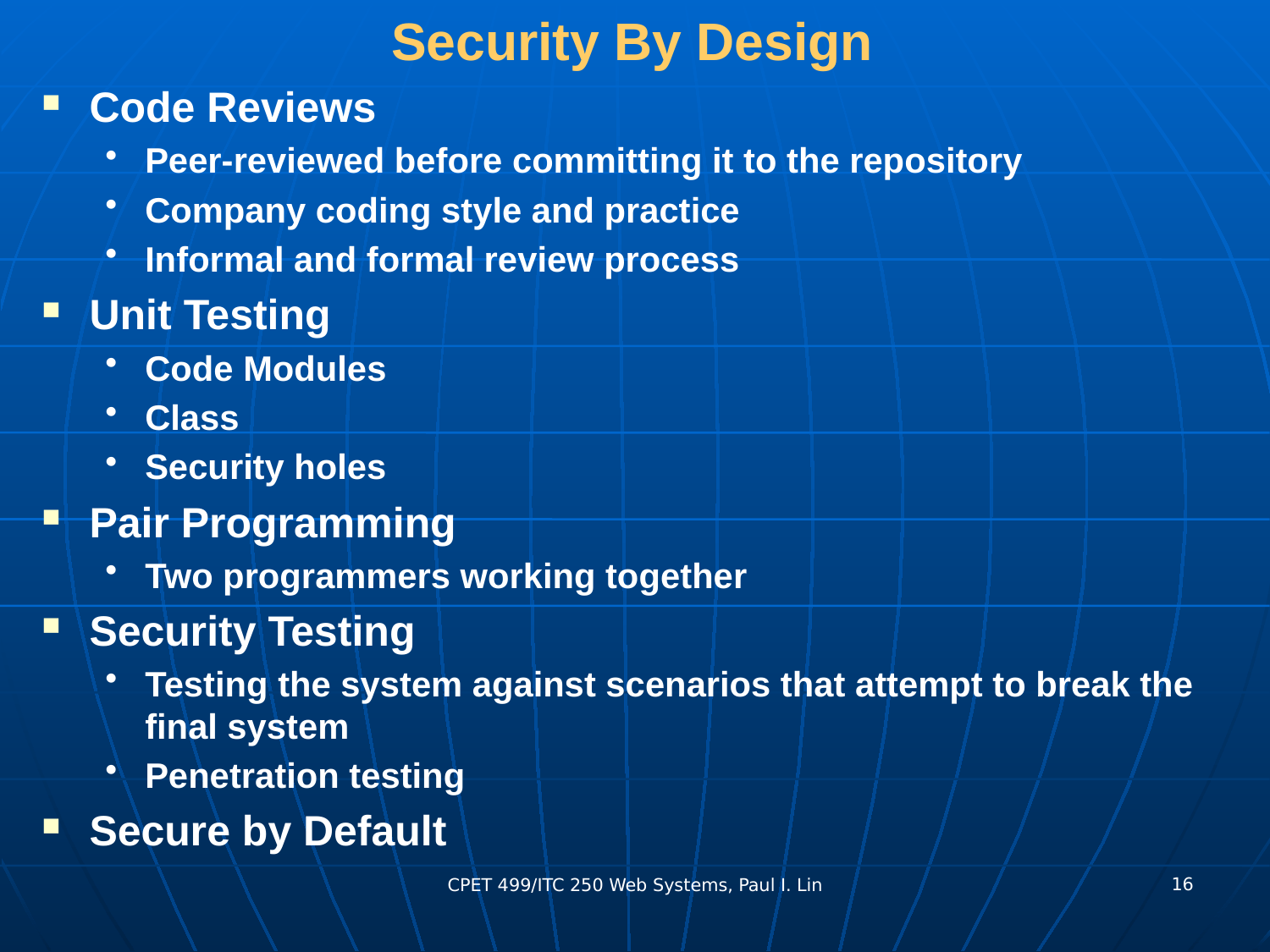

# Security By Design
Code Reviews
Peer-reviewed before committing it to the repository
Company coding style and practice
Informal and formal review process
Unit Testing
Code Modules
Class
Security holes
Pair Programming
Two programmers working together
Security Testing
Testing the system against scenarios that attempt to break the final system
Penetration testing
Secure by Default
16
CPET 499/ITC 250 Web Systems, Paul I. Lin